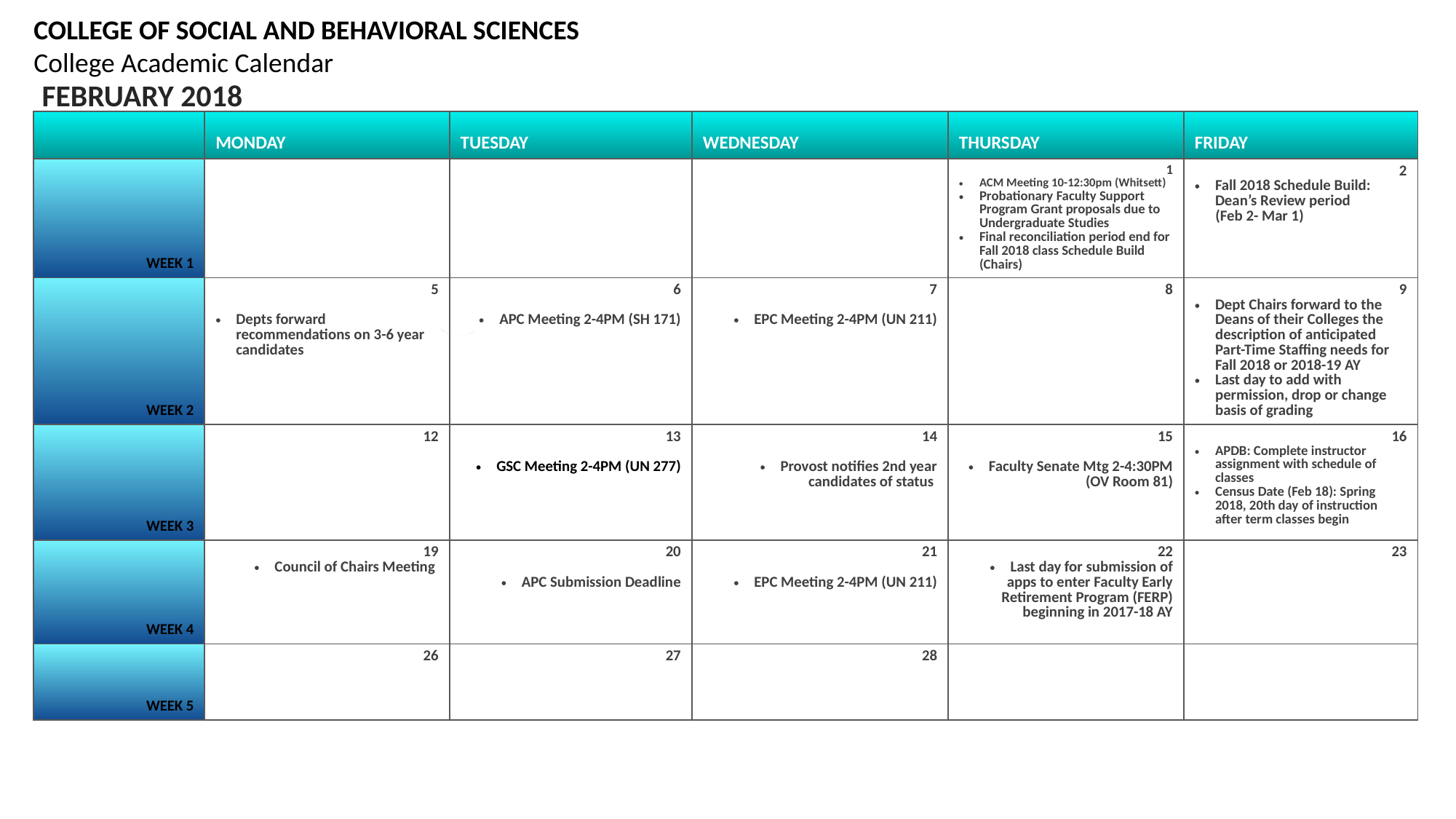

COLLEGE OF SOCIAL AND BEHAVIORAL SCIENCES
College Academic Calendar
  FEBRUARY 2018
|  | MONDAY | TUESDAY | WEDNESDAY | THURSDAY | FRIDAY |
| --- | --- | --- | --- | --- | --- |
| WEEK 1 | 22232222ASDASDNMD 22F22HFHFHHHS 2 |  |  | 1 ACM Meeting 10-12:30pm (Whitsett) Probationary Faculty Support Program Grant proposals due to Undergraduate Studies Final reconciliation period end for Fall 2018 class Schedule Build (Chairs) | 2 Fall 2018 Schedule Build: Dean’s Review period (Feb 2- Mar 1) |
| WEEK 2 | 5 Depts forward recommendations on 3-6 year candidates | 6 APC Meeting 2-4PM (SH 171) | 7 EPC Meeting 2-4PM (UN 211) | 8 | 9 Dept Chairs forward to the Deans of their Colleges the description of anticipated Part-Time Staffing needs for Fall 2018 or 2018-19 AY Last day to add with permission, drop or change basis of grading |
| WEEK 3 | 12 | 13 GSC Meeting 2-4PM (UN 277) | 14 Provost notifies 2nd year candidates of status | 15 Faculty Senate Mtg 2-4:30PM (OV Room 81) | 16 APDB: Complete instructor assignment with schedule of classes Census Date (Feb 18): Spring 2018, 20th day of instruction after term classes begin |
| WEEK 4 | 19 Council of Chairs Meeting | 20 APC Submission Deadline | 21 EPC Meeting 2-4PM (UN 211) | 22 Last day for submission of apps to enter Faculty Early Retirement Program (FERP) beginning in 2017-18 AY | 23 |
| WEEK 5 | 26 | 27 | 28 |  |  |